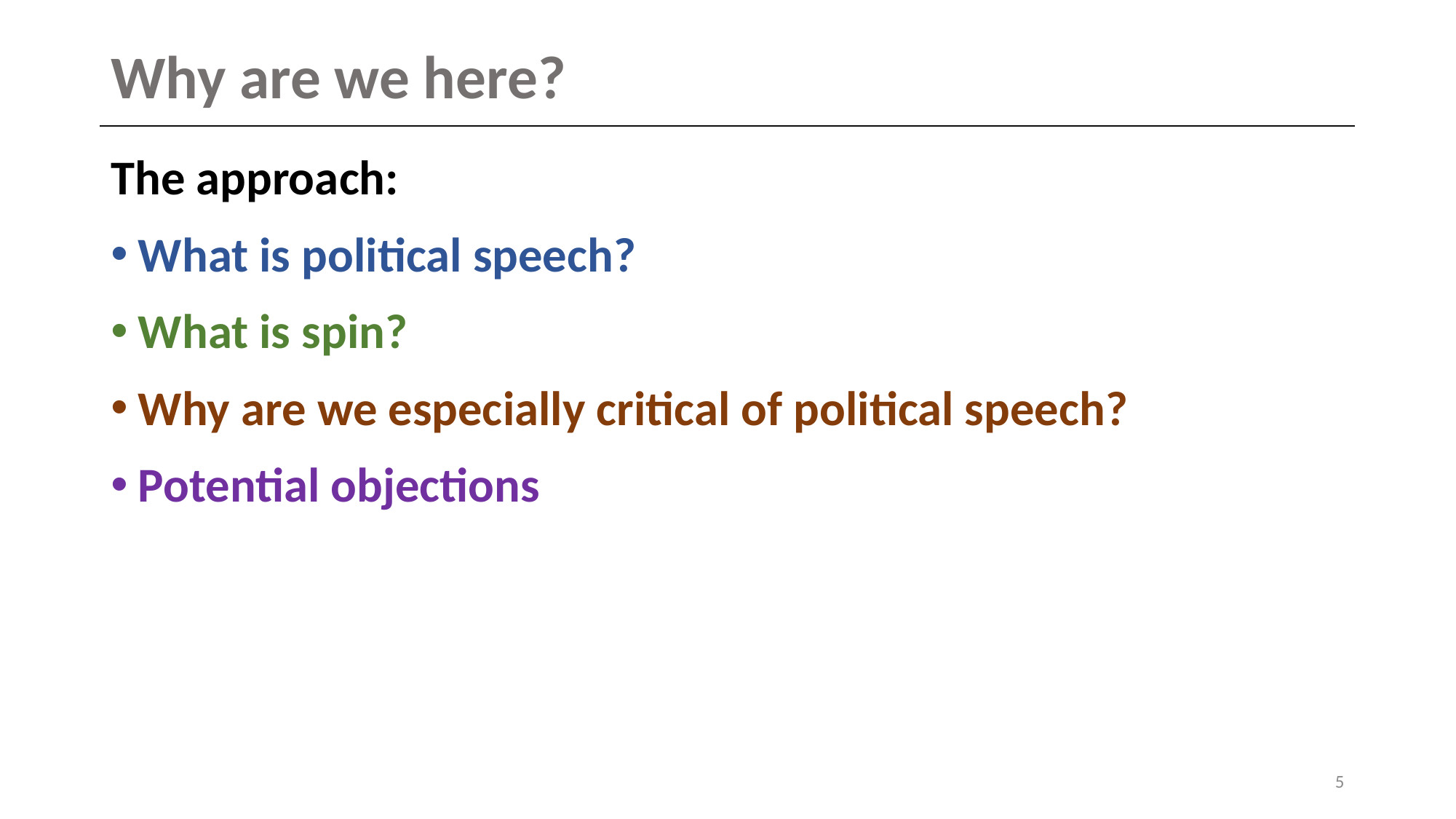

# Why are we here?
The approach:
What is political speech?
What is spin?
Why are we especially critical of political speech?
Potential objections

5